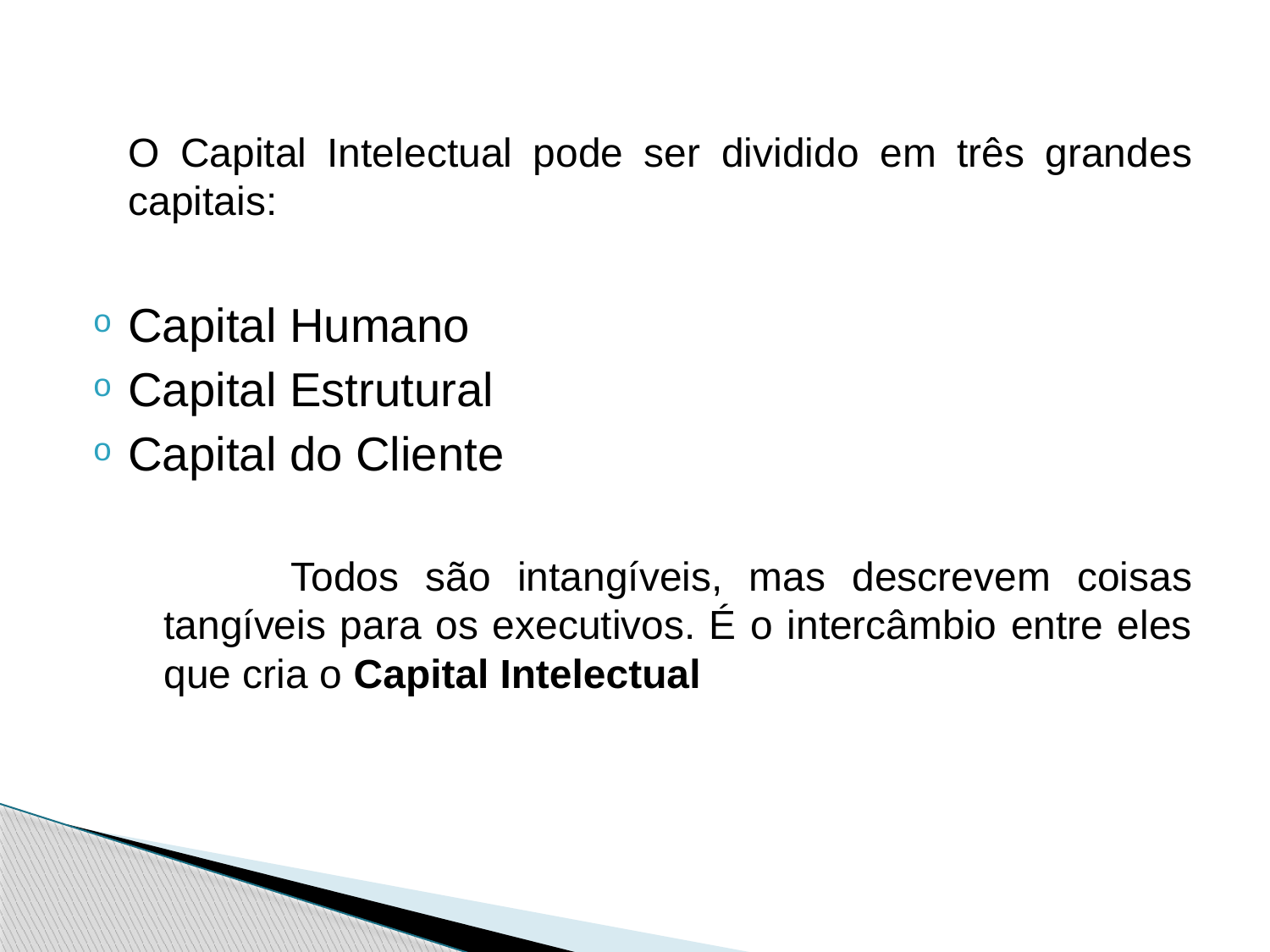

O Capital Intelectual pode ser dividido em três grandes capitais:

Capital Humano
Capital Estrutural
Capital do Cliente

		Todos são intangíveis, mas descrevem coisas tangíveis para os executivos. É o intercâmbio entre eles que cria o Capital Intelectual